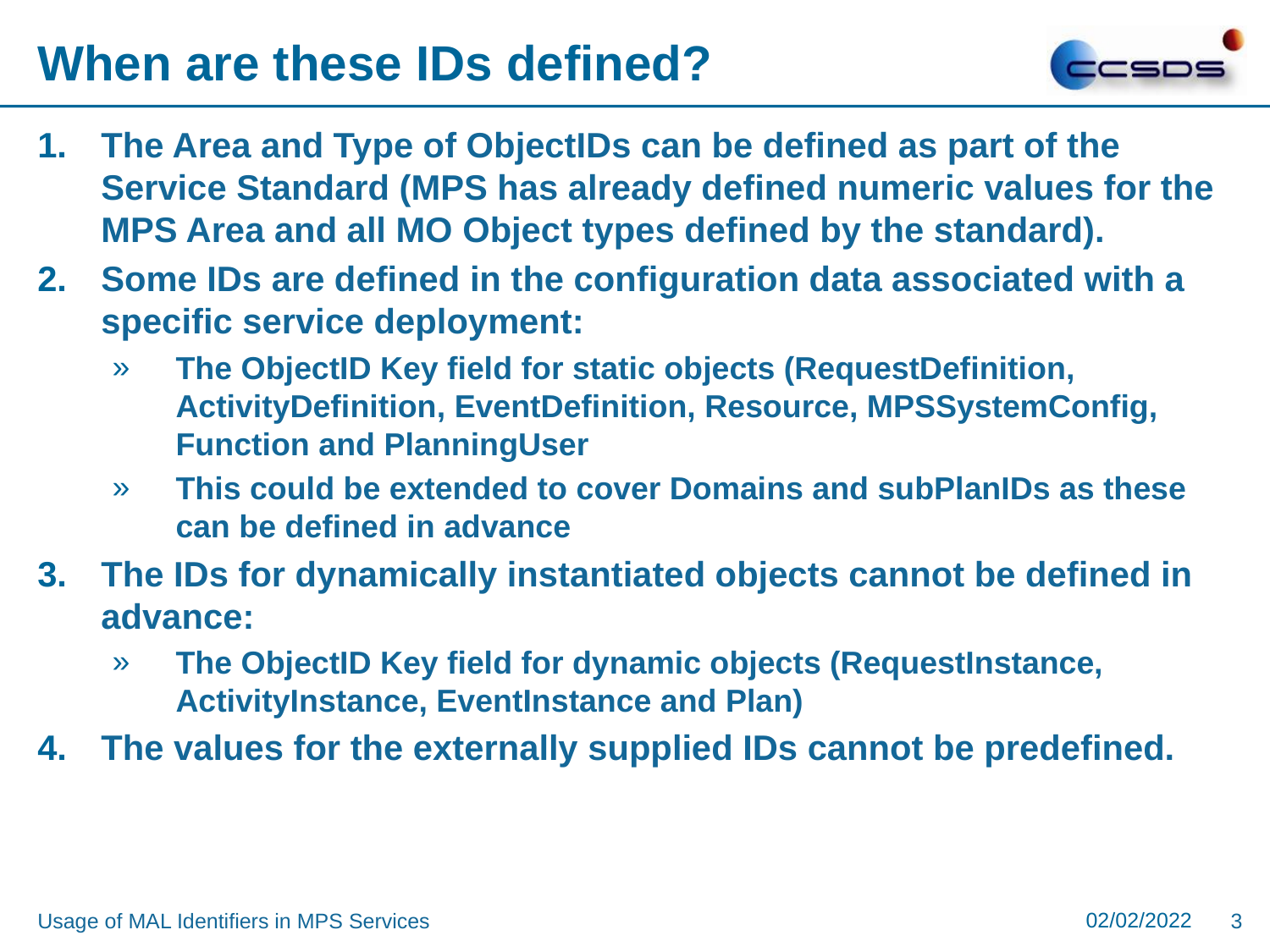

# When are these IDs defined?
The Area and Type of ObjectIDs can be defined as part of the Service Standard (MPS has already defined numeric values for the MPS Area and all MO Object types defined by the standard).
Some IDs are defined in the configuration data associated with a specific service deployment:
The ObjectID Key field for static objects (RequestDefinition, ActivityDefinition, EventDefinition, Resource, MPSSystemConfig, Function and PlanningUser
This could be extended to cover Domains and subPlanIDs as these can be defined in advance
The IDs for dynamically instantiated objects cannot be defined in advance:
The ObjectID Key field for dynamic objects (RequestInstance, ActivityInstance, EventInstance and Plan)
The values for the externally supplied IDs cannot be predefined.
02/02/2022
Usage of MAL Identifiers in MPS Services